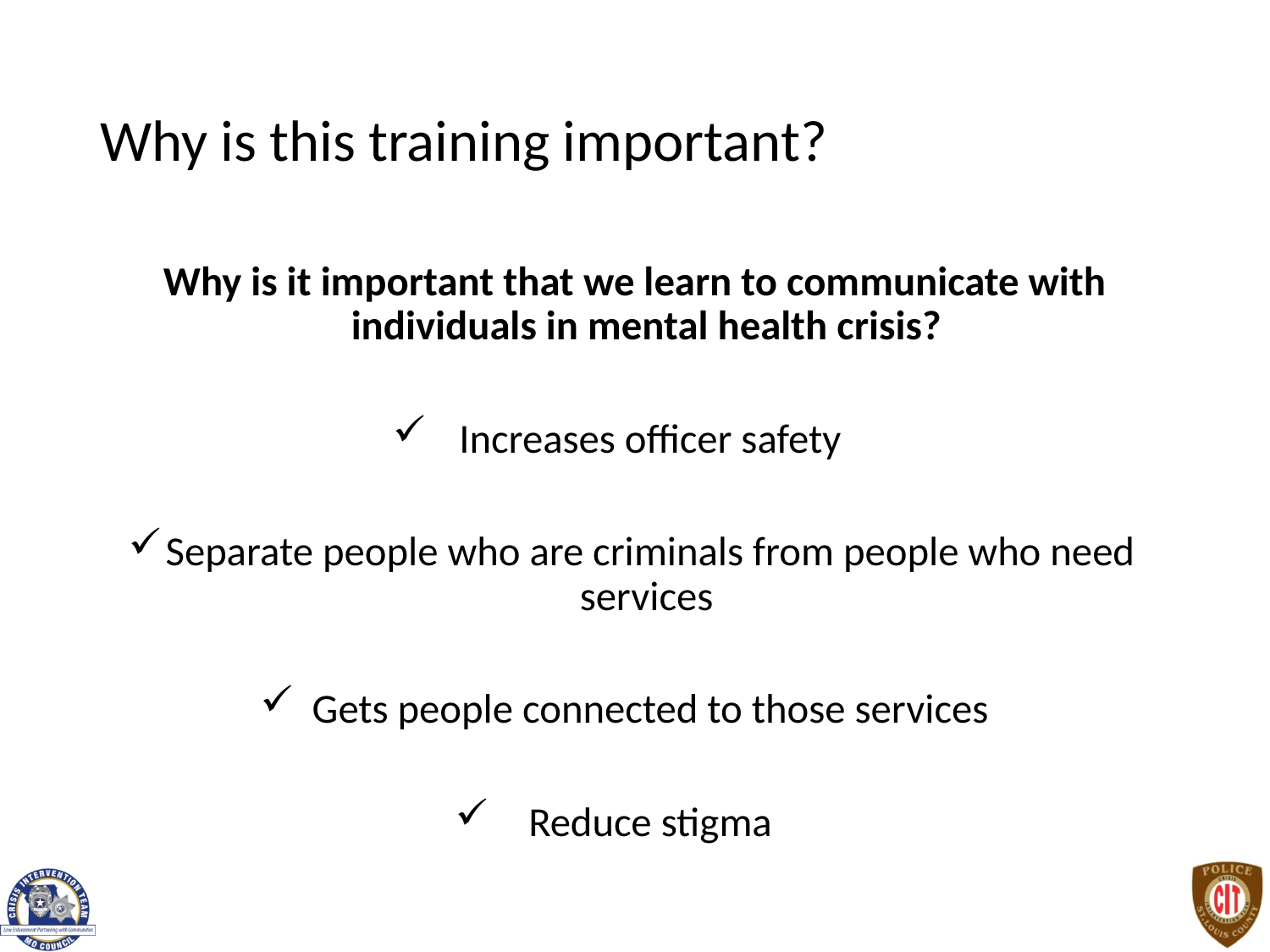

# Why is this training important?
Why is it important that we learn to communicate with individuals in mental health crisis?

Increases officer safety

Separate people who are criminals from people who need services

Gets people connected to those services

Reduce stigma